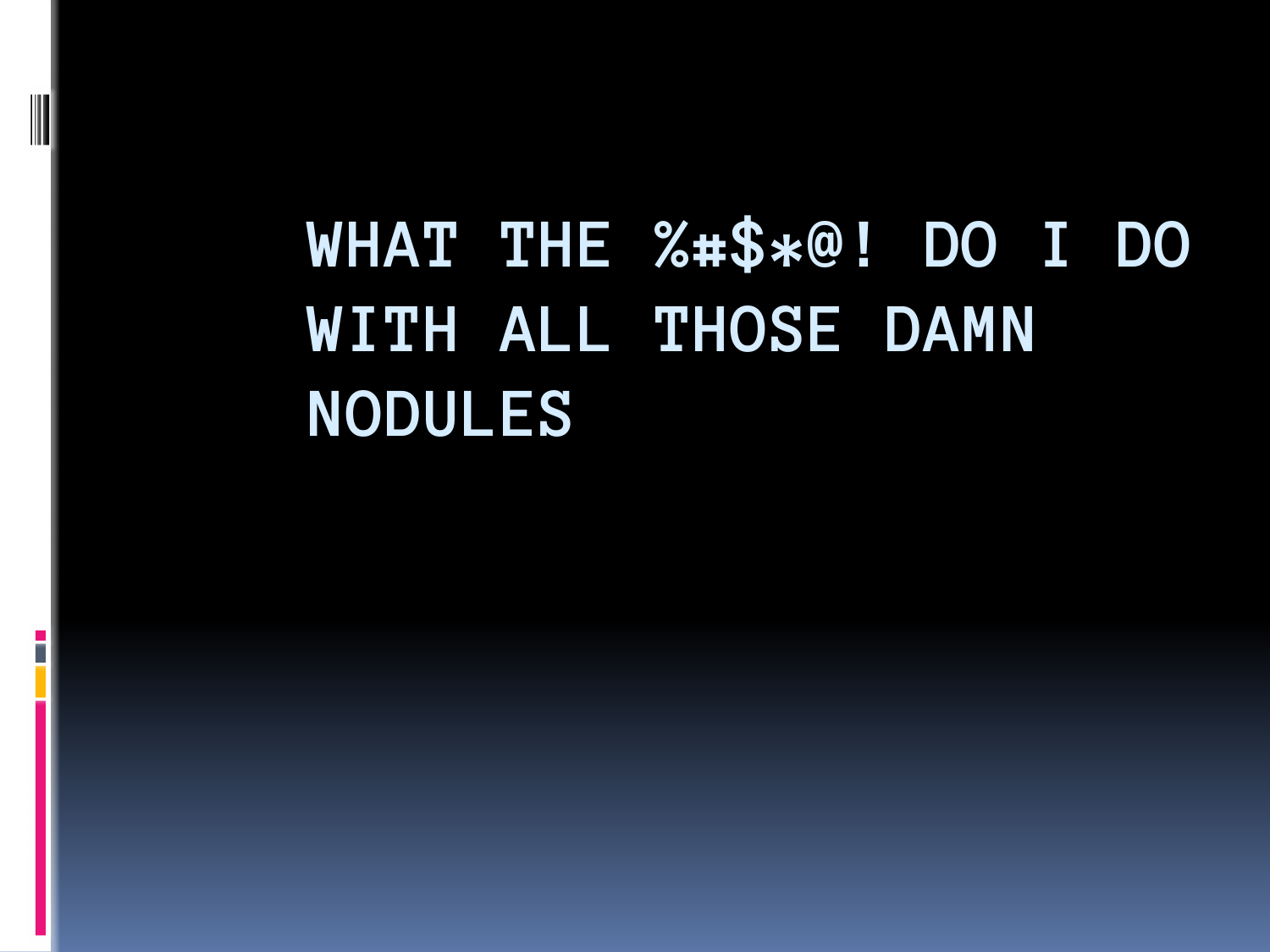

# What the %#$*@! do I do with all those Damn Nodules